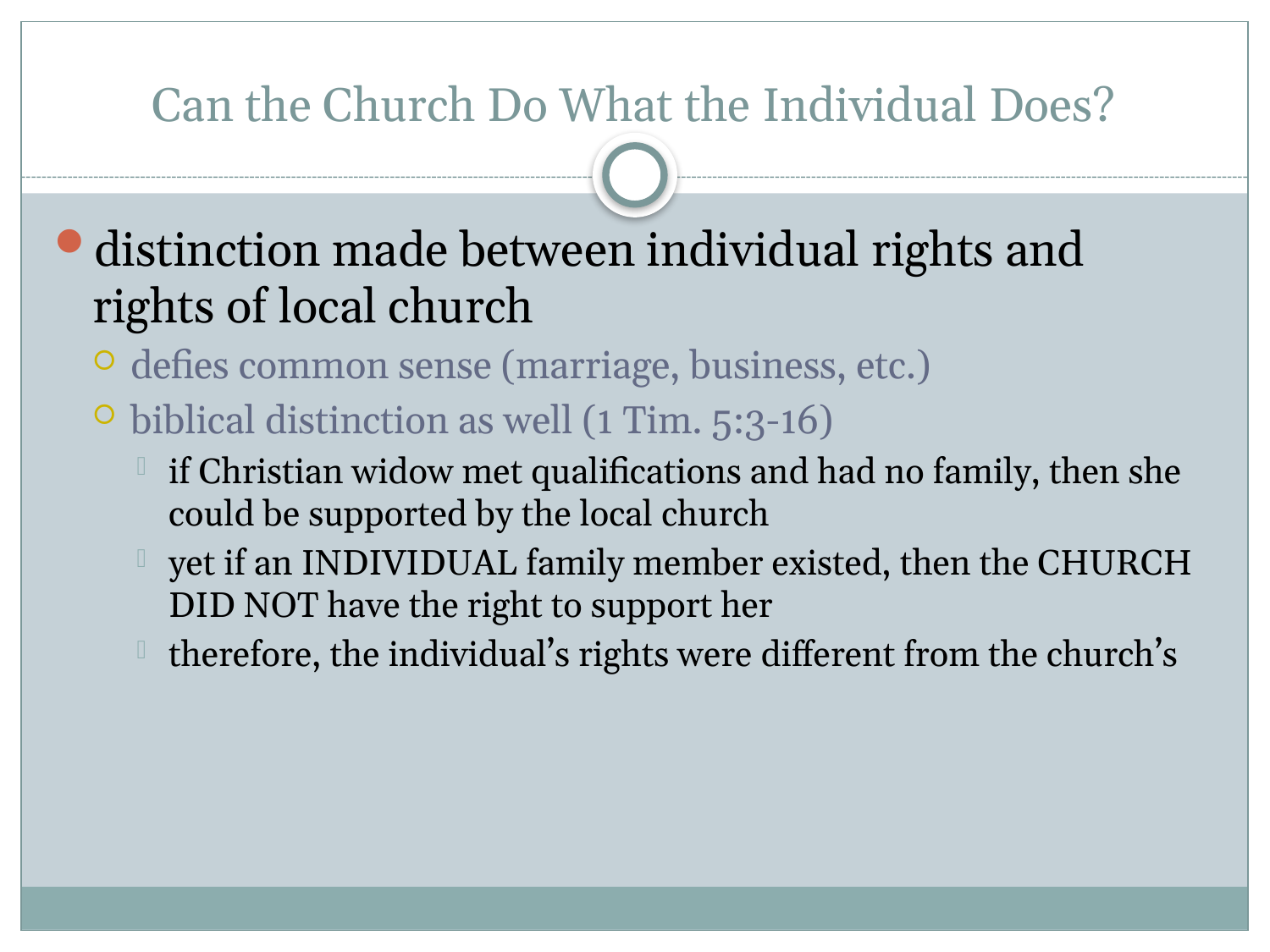

# Can the Church Do What the Individual Does?
distinction made between individual rights and rights of local church
defies common sense (marriage, business, etc.)
biblical distinction as well (1 Tim. 5:3-16)
if Christian widow met qualifications and had no family, then she could be supported by the local church
yet if an INDIVIDUAL family member existed, then the CHURCH DID NOT have the right to support her
therefore, the individual’s rights were different from the church’s